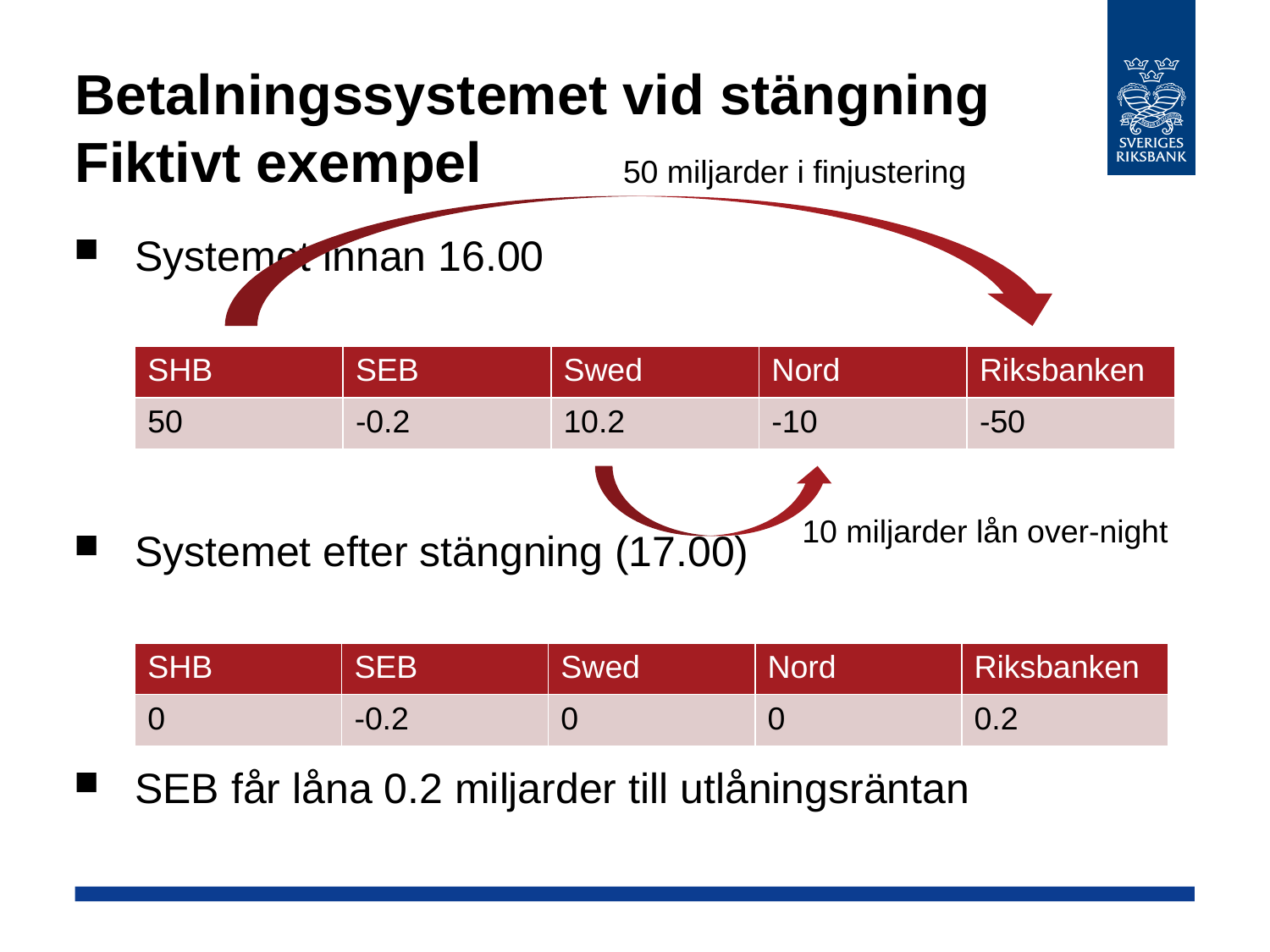

# Betalningssystemet vid stängning Fiktivt exempel
50 miljarder i finjustering

Systemet innan 16.00

Systemet efter stängning (17.00)

SEB får låna 0.2 miljarder till utlåningsräntan
| SHB | SEB | Swed | Nord | Riksbanken |
| --- | --- | --- | --- | --- |
| 50 | -0.2 | 10.2 | -10 | -50 |

10 miljarder lån over-night
| SHB | SEB | Swed | Nord | Riksbanken |
| --- | --- | --- | --- | --- |
| 0 | -0.2 | 0 | 0 | 0.2 |